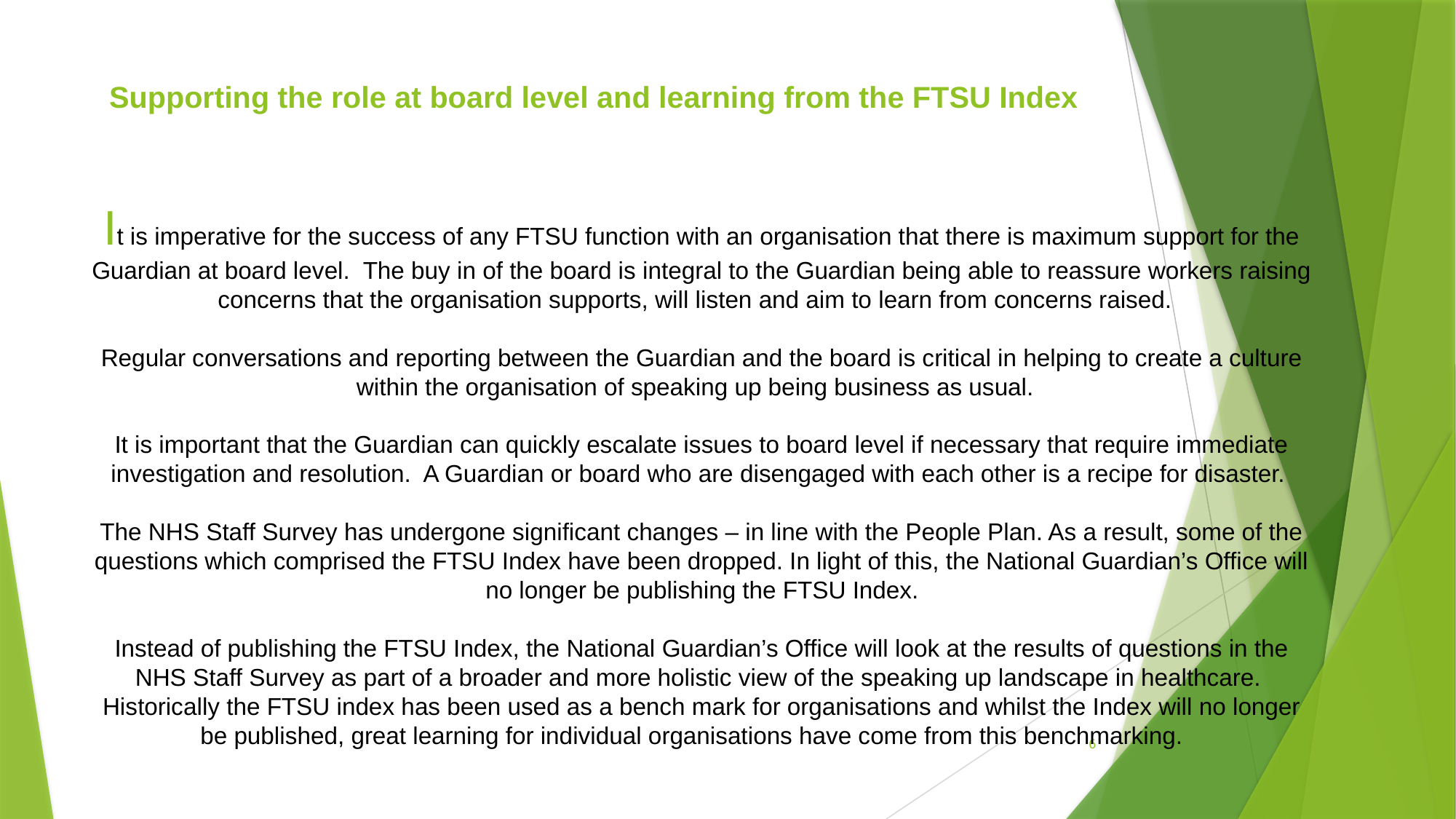

# Supporting the role at board level and learning from the FTSU Index
It is imperative for the success of any FTSU function with an organisation that there is maximum support for the Guardian at board level.  The buy in of the board is integral to the Guardian being able to reassure workers raising concerns that the organisation supports, will listen and aim to learn from concerns raised.

Regular conversations and reporting between the Guardian and the board is critical in helping to create a culture within the organisation of speaking up being business as usual.

It is important that the Guardian can quickly escalate issues to board level if necessary that require immediate investigation and resolution.  A Guardian or board who are disengaged with each other is a recipe for disaster.

The NHS Staff Survey has undergone significant changes – in line with the People Plan. As a result, some of the questions which comprised the FTSU Index have been dropped. In light of this, the National Guardian’s Office will no longer be publishing the FTSU Index.

Instead of publishing the FTSU Index, the National Guardian’s Office will look at the results of questions in the NHS Staff Survey as part of a broader and more holistic view of the speaking up landscape in healthcare.
Historically the FTSU index has been used as a bench mark for organisations and whilst the Index will no longer be published, great learning for individual organisations have come from this benchmarking.

6